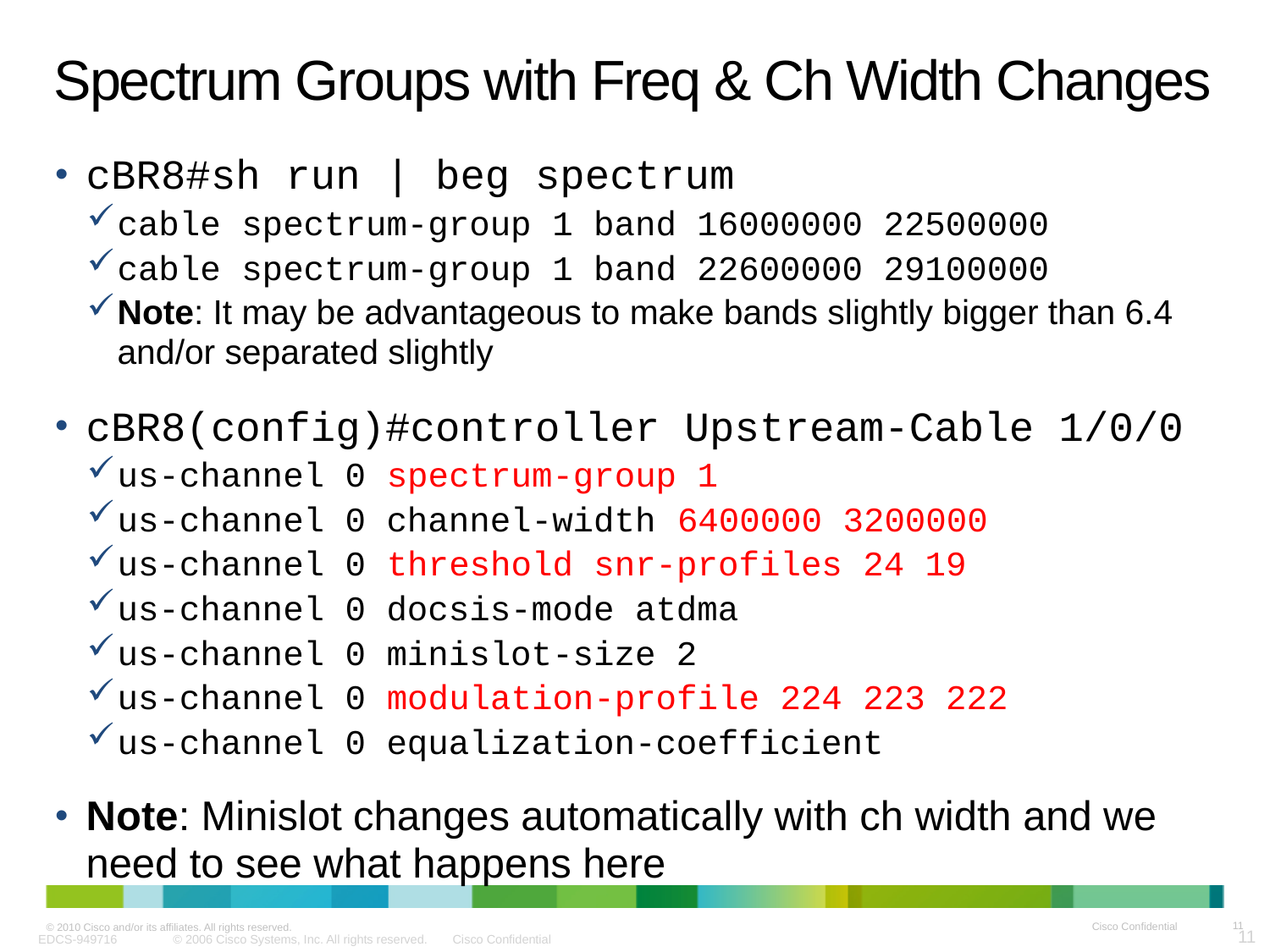

# Spectrum Groups with Freq & Ch Width Changes
cBR8#sh run | beg spectrum
cable spectrum-group 1 band 16000000 22500000
cable spectrum-group 1 band 22600000 29100000
Note: It may be advantageous to make bands slightly bigger than 6.4 and/or separated slightly
cBR8(config)#controller Upstream-Cable 1/0/0
us-channel 0 spectrum-group 1
us-channel 0 channel-width 6400000 3200000
us-channel 0 threshold snr-profiles 24 19
us-channel 0 docsis-mode atdma
us-channel 0 minislot-size 2
us-channel 0 modulation-profile 224 223 222
us-channel 0 equalization-coefficient
Note: Minislot changes automatically with ch width and we need to see what happens here